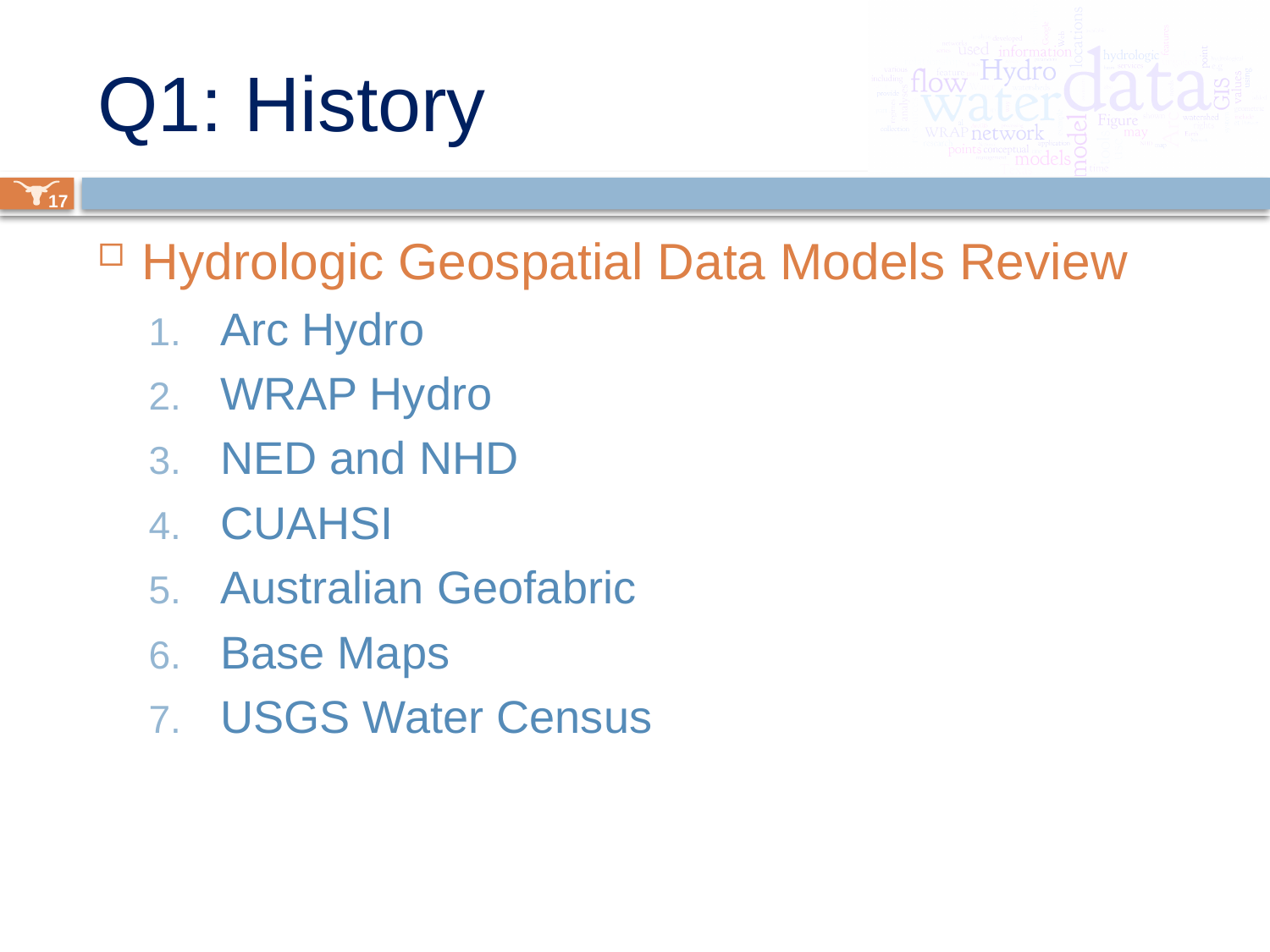

# Q1: History
17
Hydrologic Geospatial Data Models Review
Arc Hydro
WRAP Hydro
NED and NHD
CUAHSI
Australian Geofabric
Base Maps
USGS Water Census